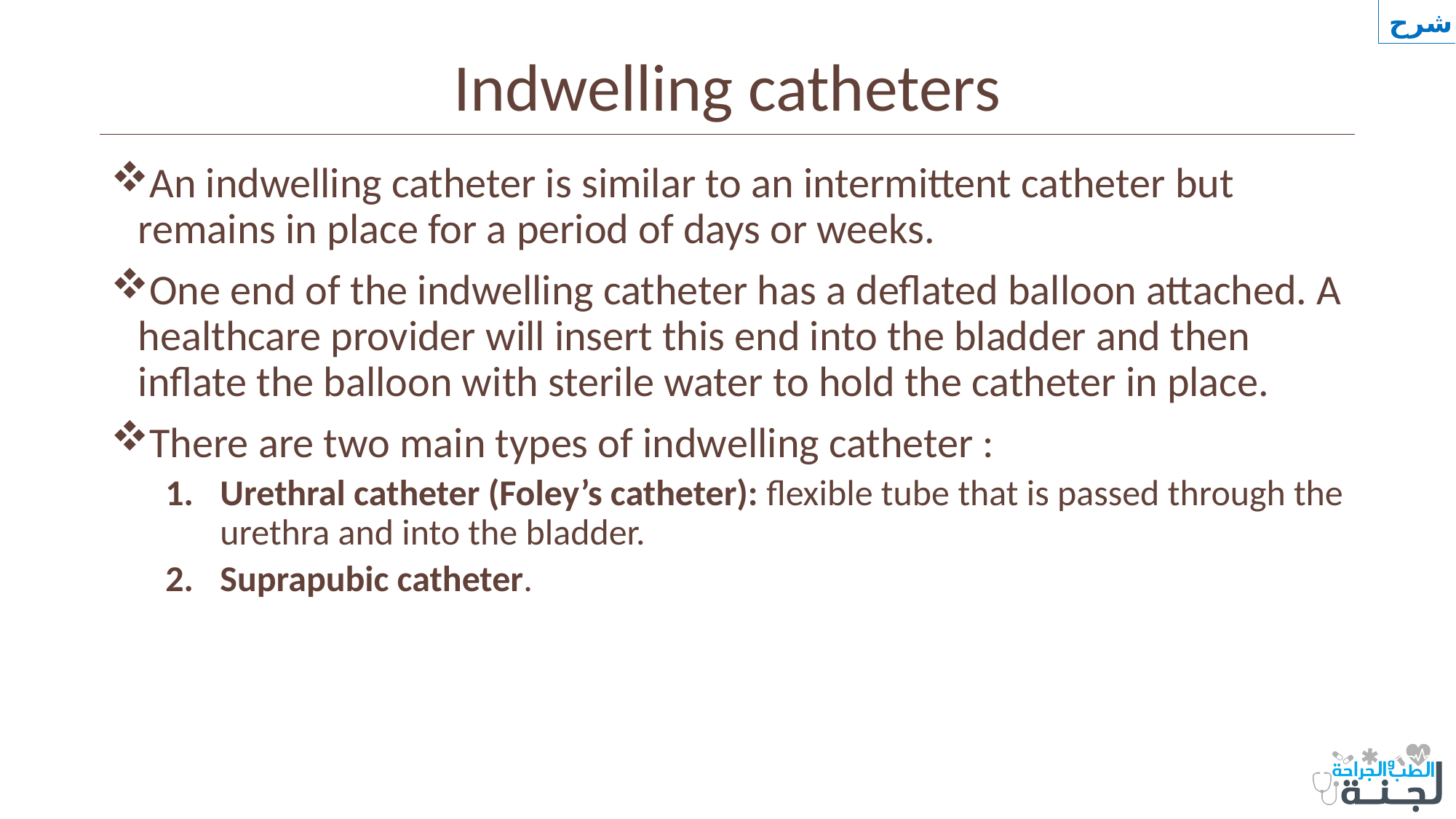

شرح
# Indwelling catheters
An indwelling catheter is similar to an intermittent catheter but remains in place for a period of days or weeks.
One end of the indwelling catheter has a deflated balloon attached. A healthcare provider will insert this end into the bladder and then inflate the balloon with sterile water to hold the catheter in place.
There are two main types of indwelling catheter :
Urethral catheter (Foley’s catheter): flexible tube that is passed through the urethra and into the bladder.
Suprapubic catheter.